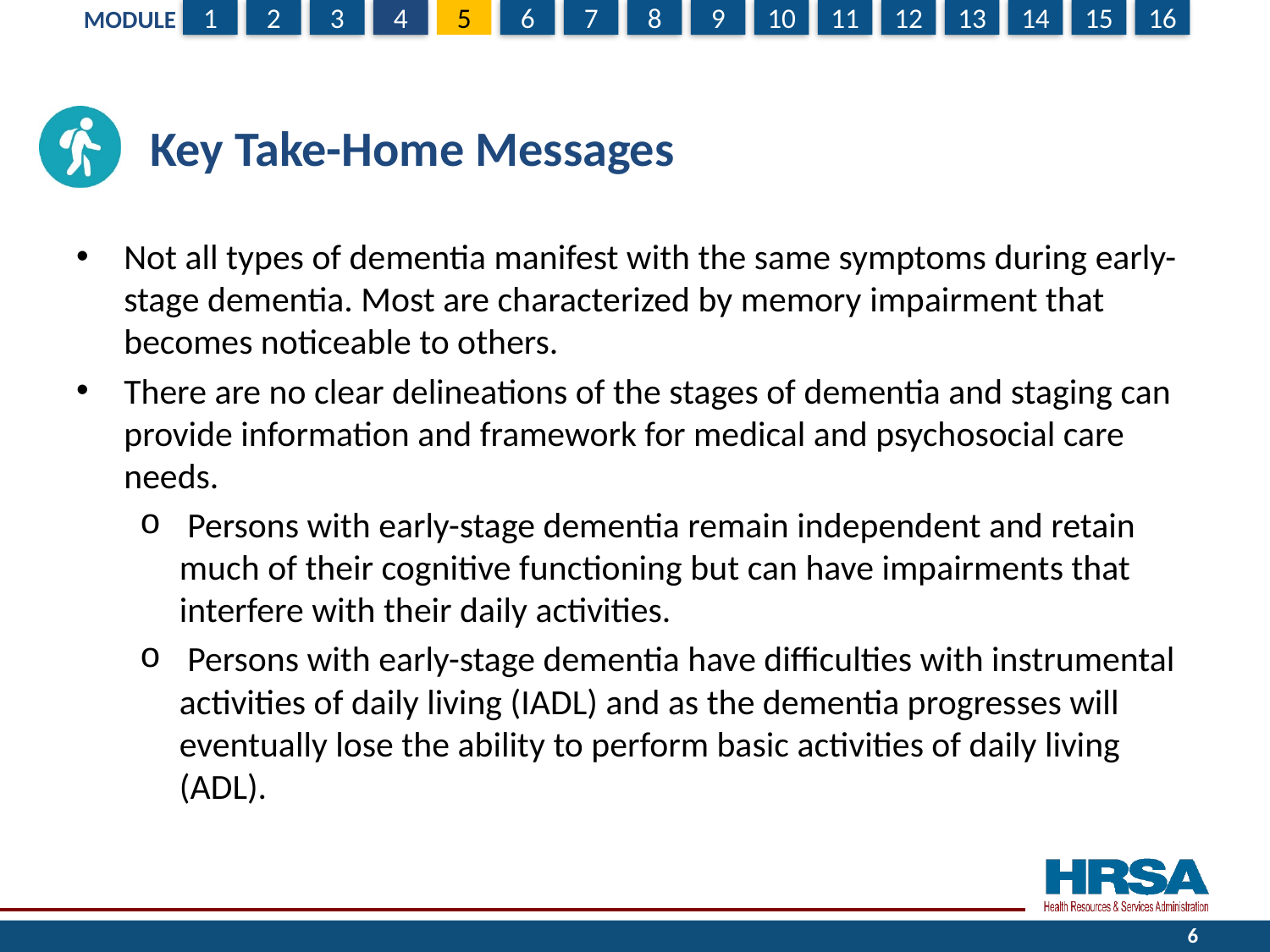

# Key Take-Home Messages
Not all types of dementia manifest with the same symptoms during early-stage dementia. Most are characterized by memory impairment that becomes noticeable to others.
There are no clear delineations of the stages of dementia and staging can provide information and framework for medical and psychosocial care needs.
 Persons with early-stage dementia remain independent and retain much of their cognitive functioning but can have impairments that interfere with their daily activities.
 Persons with early-stage dementia have difficulties with instrumental activities of daily living (IADL) and as the dementia progresses will eventually lose the ability to perform basic activities of daily living (ADL).